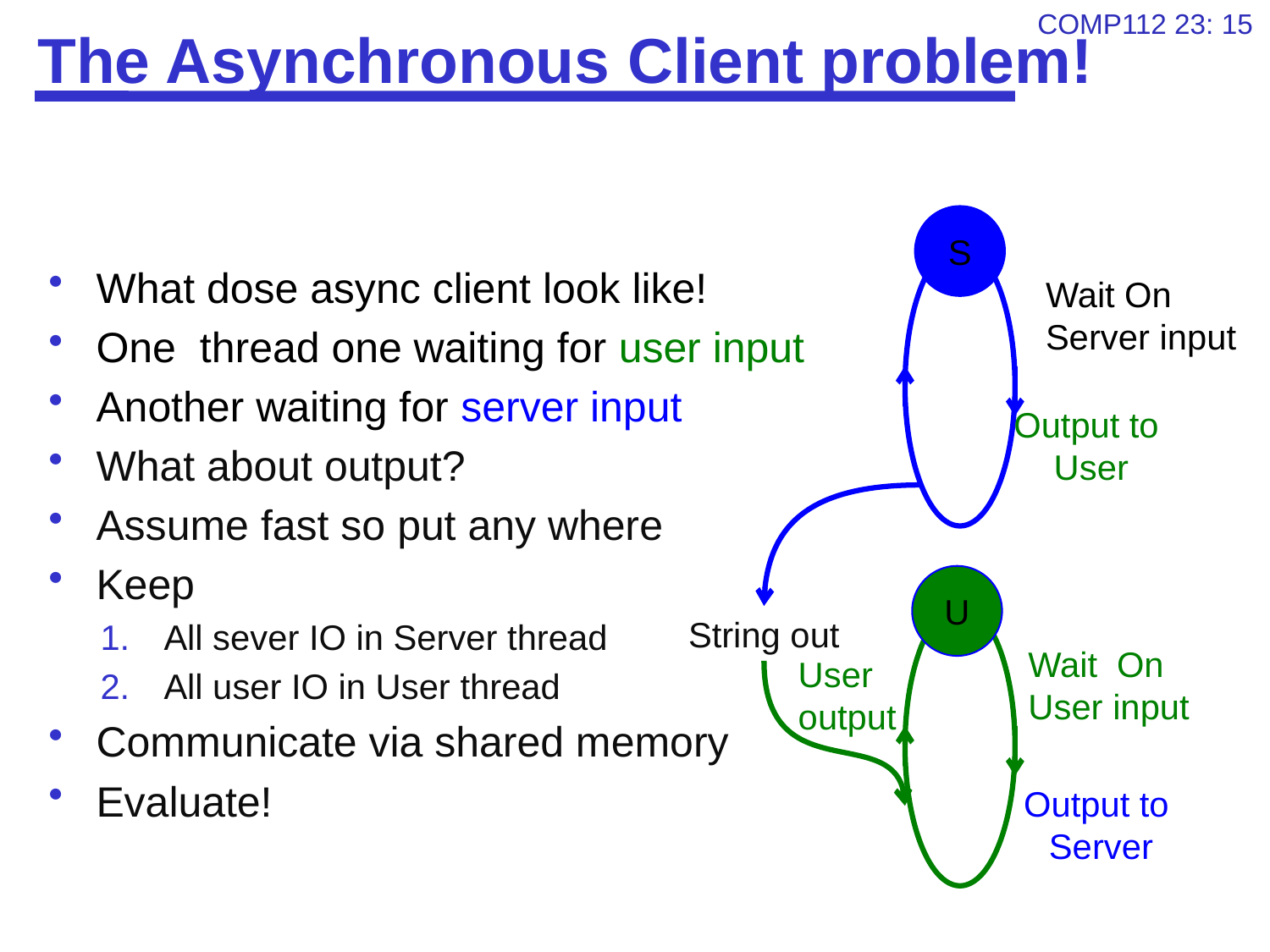

# The Asynchronous Client problem!

What dose async client look like!
One  thread one waiting for user input
Another waiting for server input
What about output?
Assume fast so put any where
Keep
All sever IO in Server thread
All user IO in User thread
Communicate via shared memory
Evaluate!
S

Wait On
Server input
Output to
User
U

Wait  On
User input
String out
User
output
Output to
Server